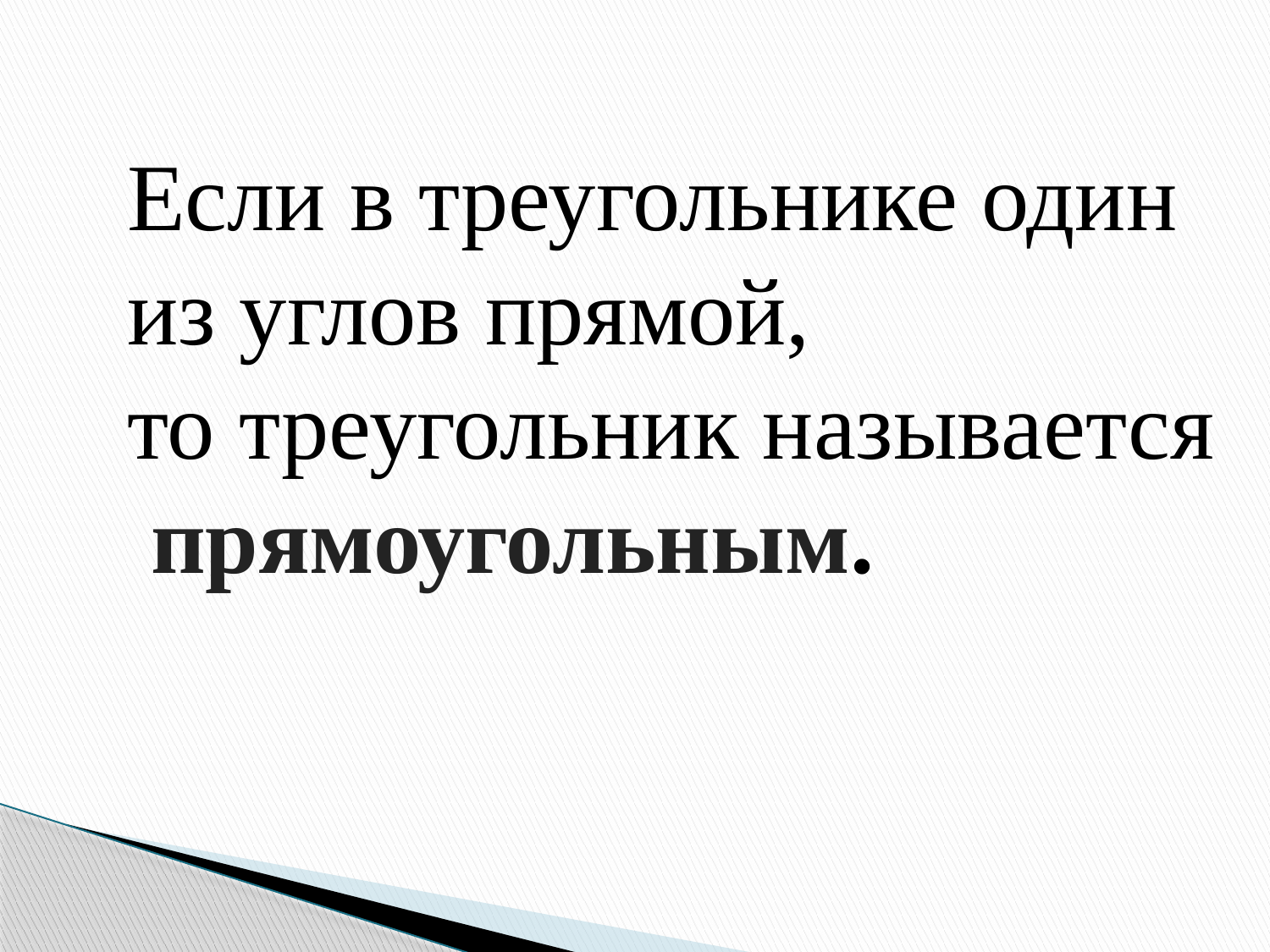

Если в треугольнике один
из углов прямой,
то треугольник называется
 прямоугольным.